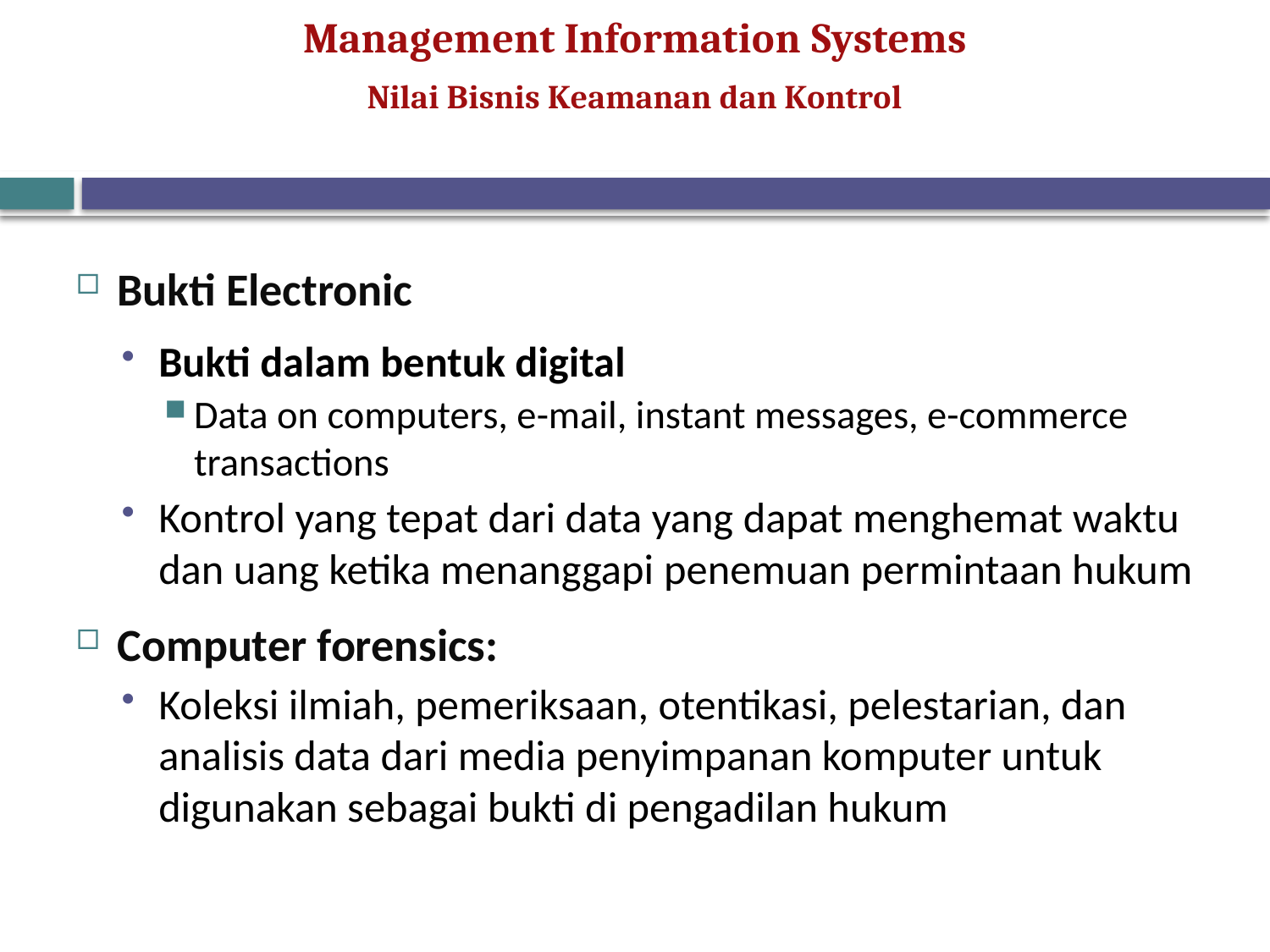

Nilai Bisnis Keamanan dan Kontrol
Bukti Electronic
Bukti dalam bentuk digital
Data on computers, e-mail, instant messages, e-commerce transactions
Kontrol yang tepat dari data yang dapat menghemat waktu dan uang ketika menanggapi penemuan permintaan hukum
Computer forensics:
Koleksi ilmiah, pemeriksaan, otentikasi, pelestarian, dan analisis data dari media penyimpanan komputer untuk digunakan sebagai bukti di pengadilan hukum
©  Prentice Hall 2011